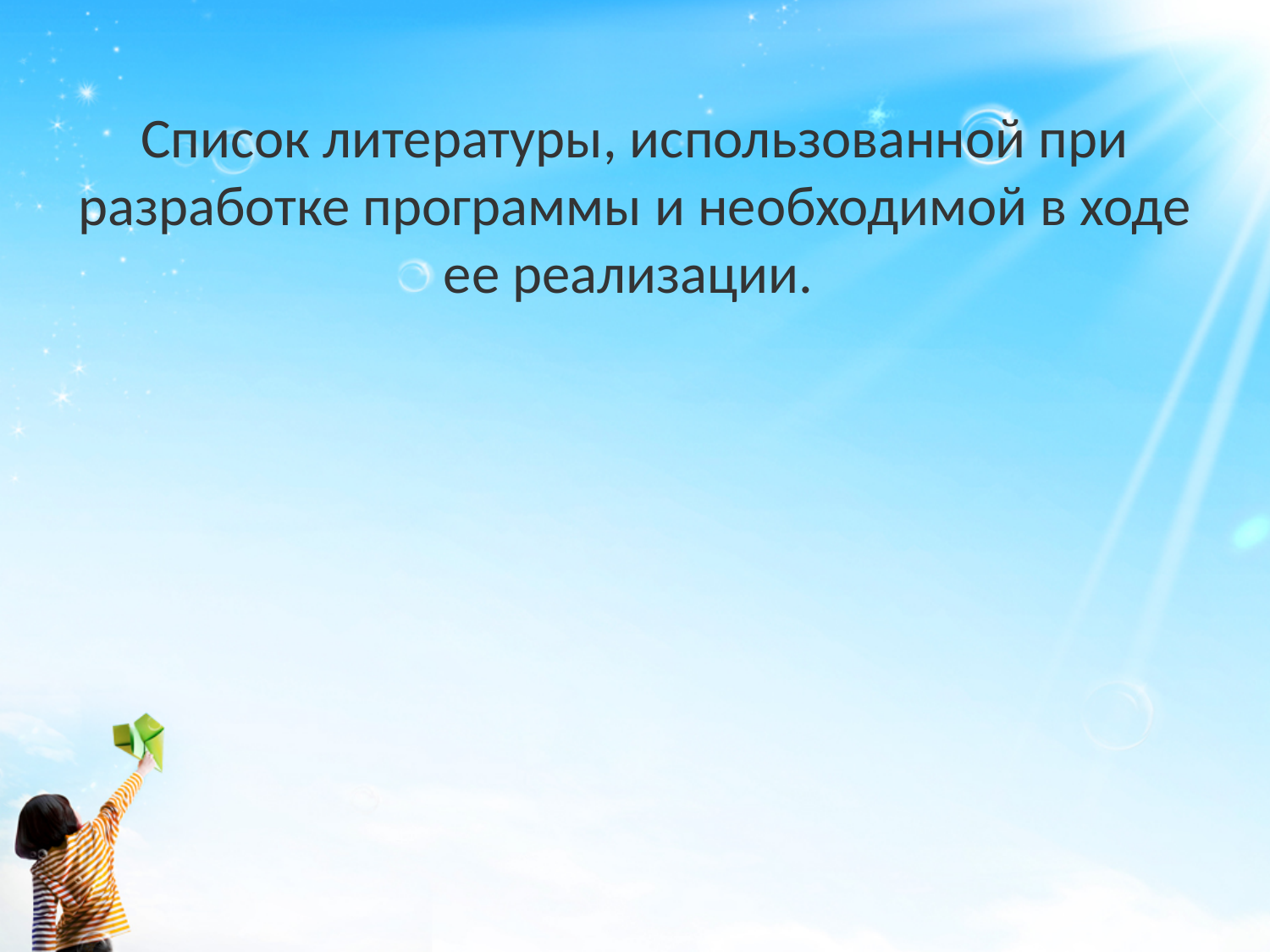

Список литературы, использованной при разработке программы и необходимой в ходе ее реализации.